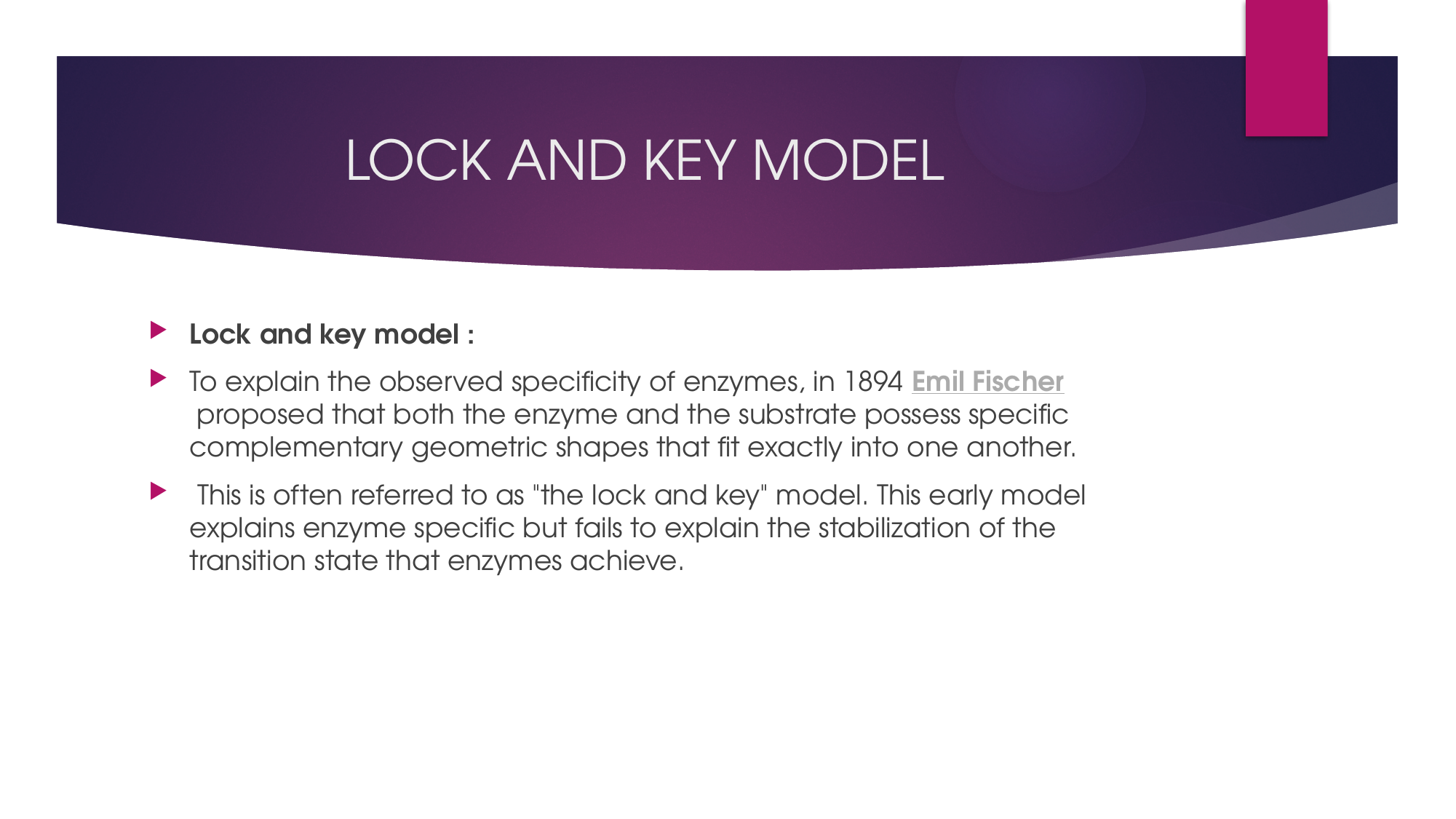

# LOCK AND KEY MODEL
Lock and key model :
To explain the observed specificity of enzymes, in 1894 Emil Fischer proposed that both the enzyme and the substrate possess specific complementary geometric shapes that fit exactly into one another.
 This is often referred to as "the lock and key" model. This early model explains enzyme specific but fails to explain the stabilization of the transition state that enzymes achieve.